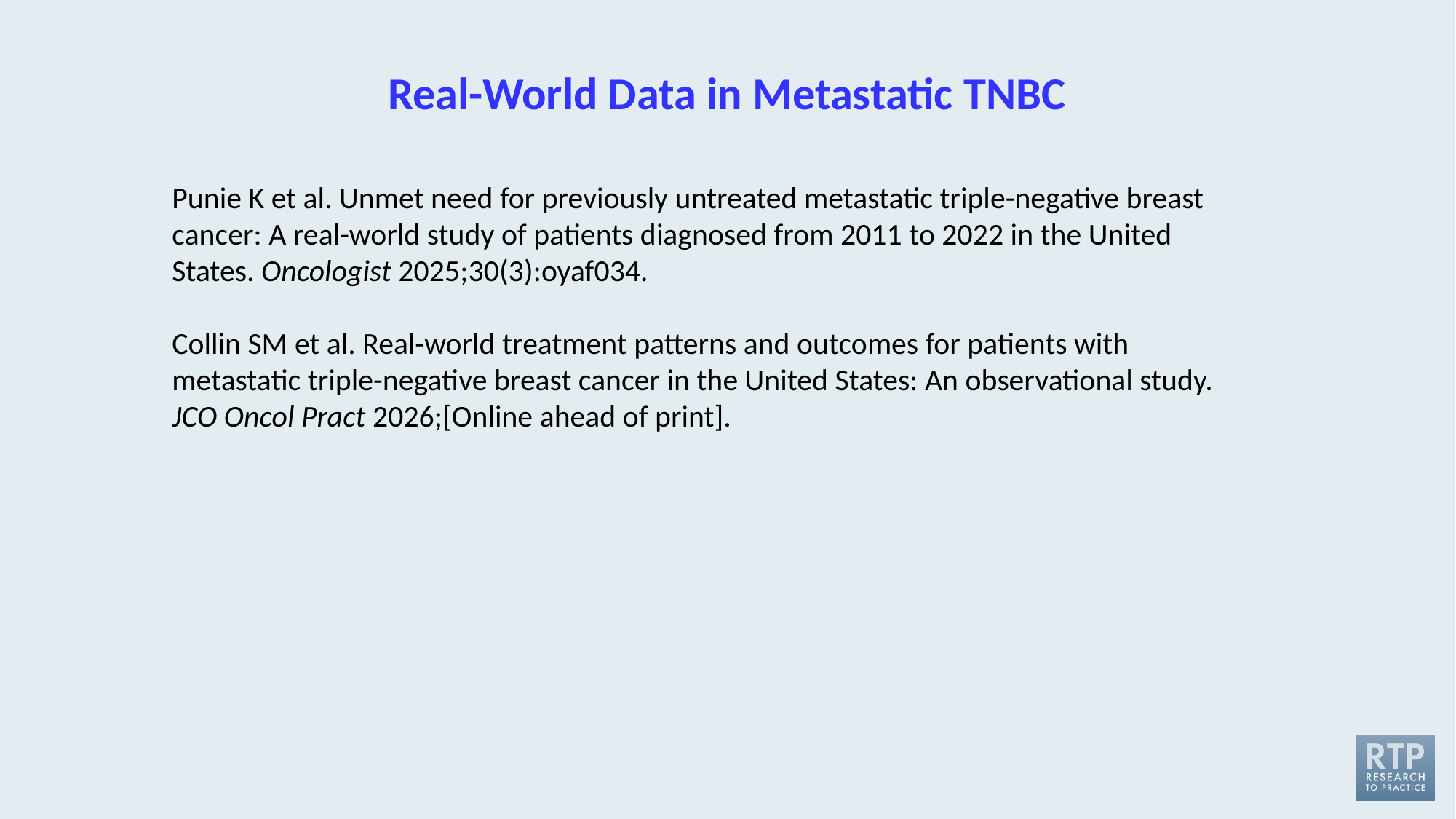

# Real-World Data in Metastatic TNBC
Punie K et al. Unmet need for previously untreated metastatic triple-negative breast cancer: A real-world study of patients diagnosed from 2011 to 2022 in the United States. Oncologist 2025;30(3):oyaf034.

Collin SM et al. Real-world treatment patterns and outcomes for patients with metastatic triple-negative breast cancer in the United States: An observational study. JCO Oncol Pract 2026;[Online ahead of print].